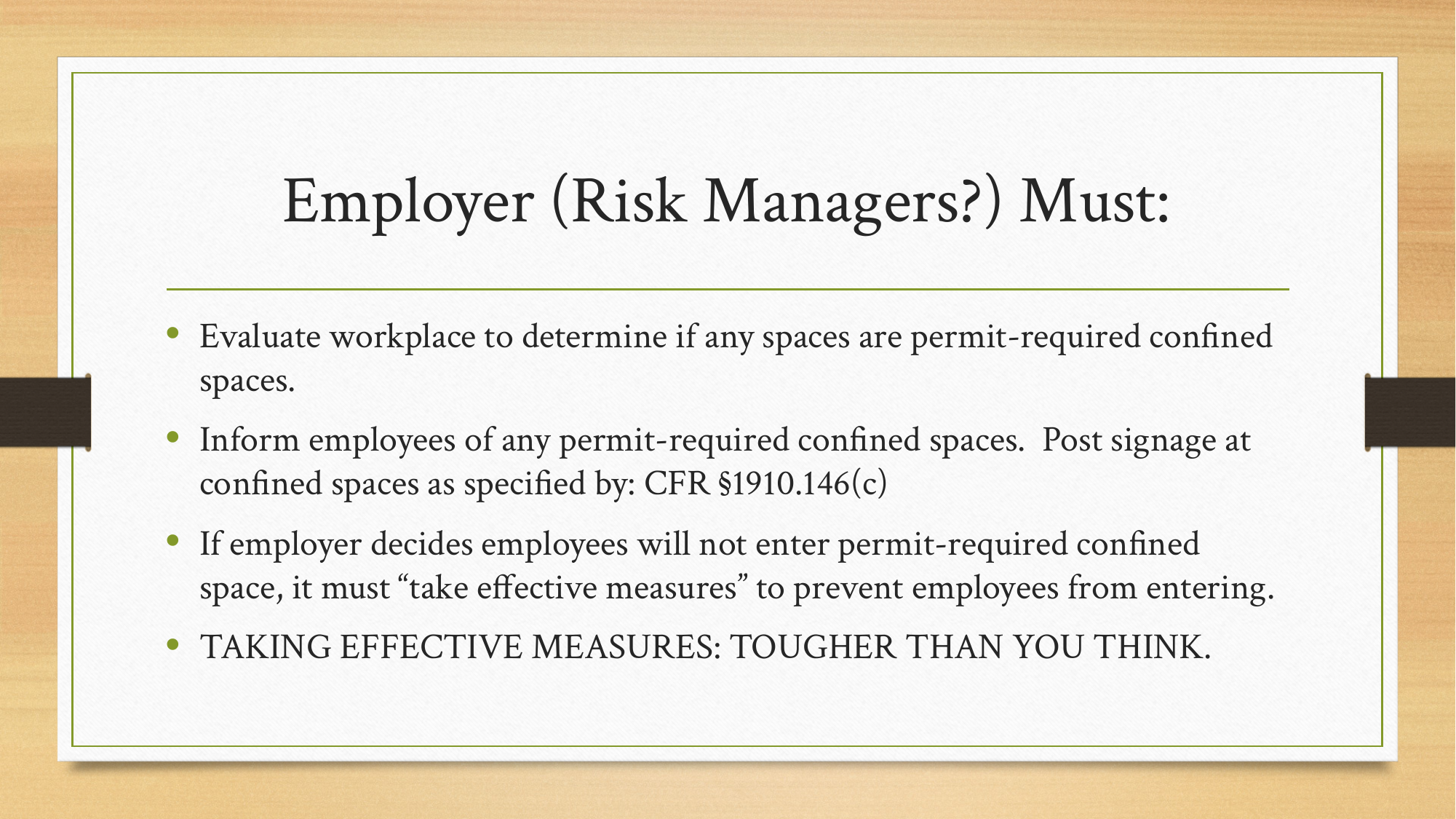

# Employer (Risk Managers?) Must:
Evaluate workplace to determine if any spaces are permit-required confined spaces.
Inform employees of any permit-required confined spaces.  Post signage at confined spaces as specified by: CFR §1910.146(c)
If employer decides employees will not enter permit-required confined space, it must “take effective measures” to prevent employees from entering.
TAKING EFFECTIVE MEASURES: TOUGHER THAN YOU THINK.